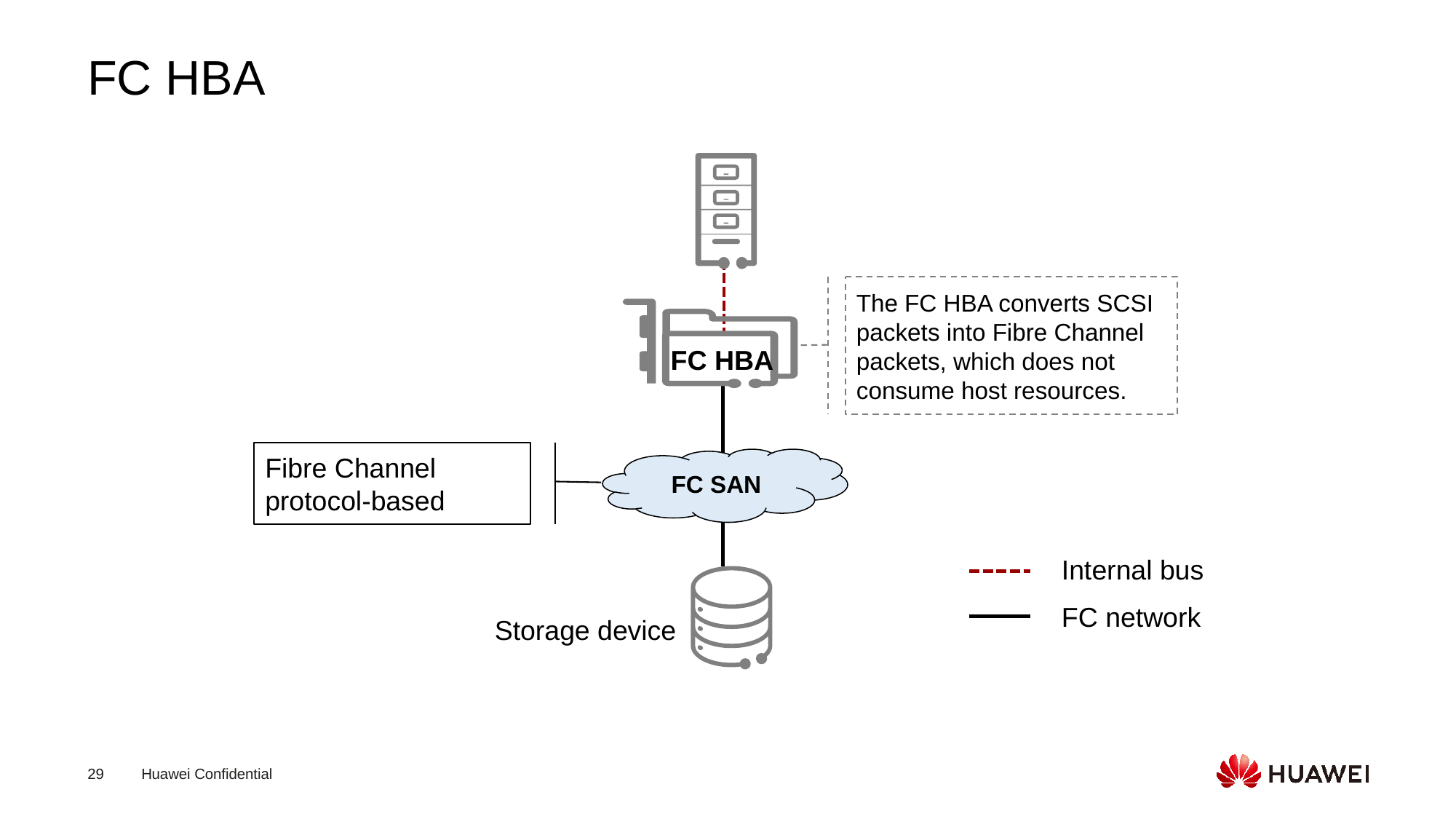

# FC HBA

FC HBA
FC SAN

The FC HBA converts SCSI packets into Fibre Channel packets, which does not consume host resources.
Fibre Channel protocol-based
Internal bus
FC network
Storage device